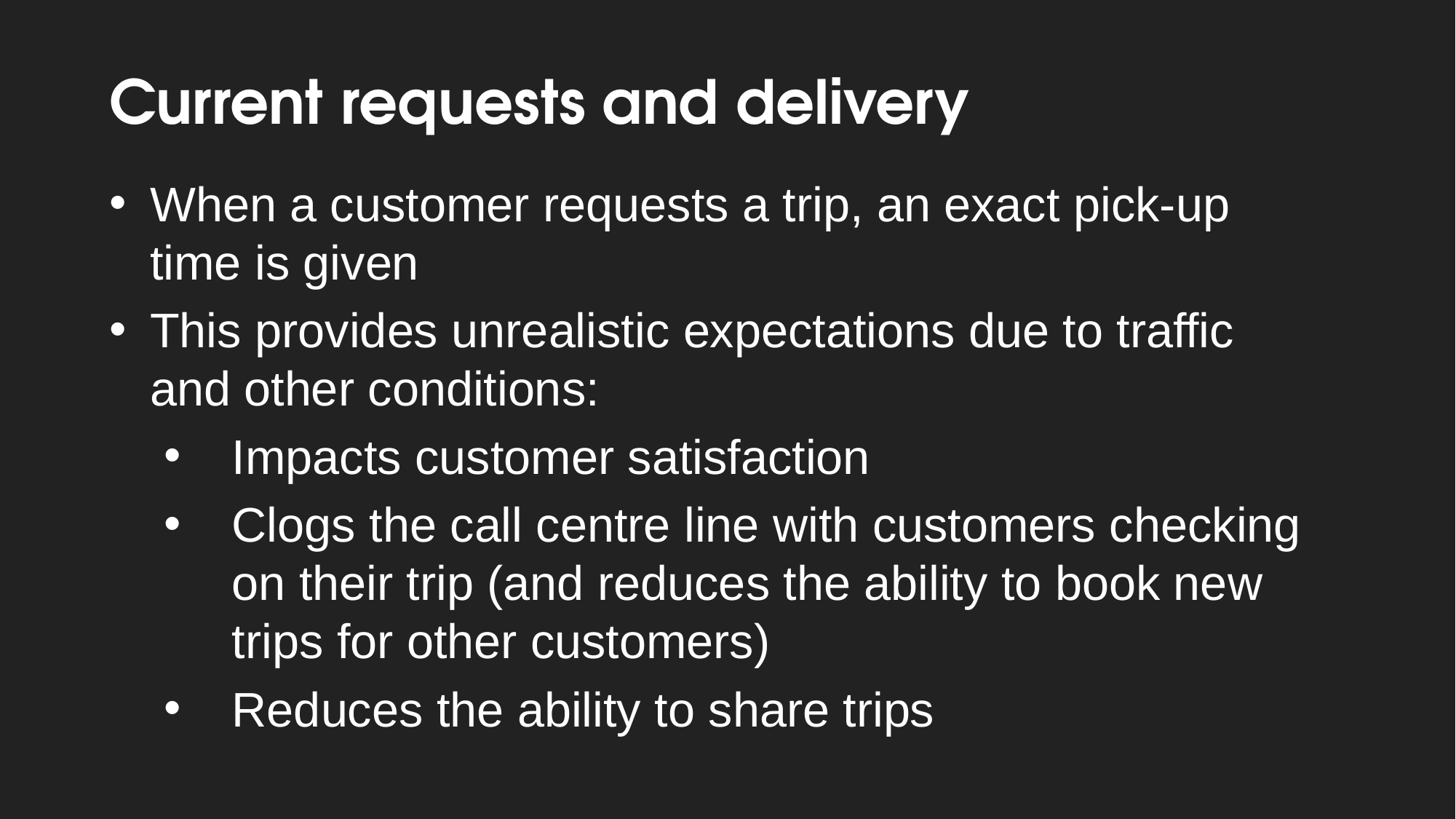

# Current requests and delivery
When a customer requests a trip, an exact pick-up time is given
This provides unrealistic expectations due to traffic and other conditions:
Impacts customer satisfaction
Clogs the call centre line with customers checking on their trip (and reduces the ability to book new trips for other customers)
Reduces the ability to share trips